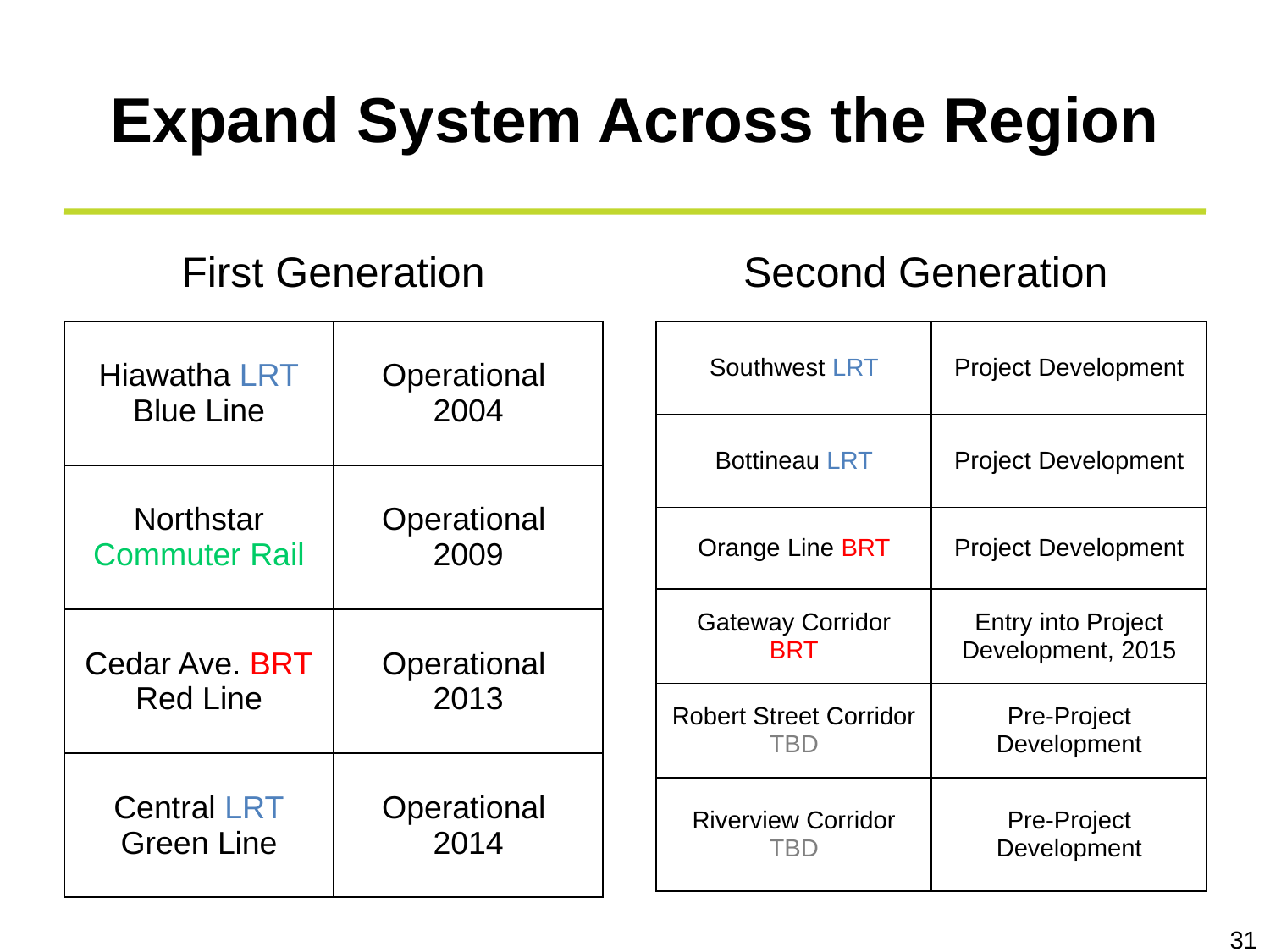

# Expand System Across the Region
First Generation
Second Generation
| Southwest LRT | Project Development |
| --- | --- |
| Bottineau LRT | Project Development |
| Orange Line BRT | Project Development |
| Gateway Corridor BRT | Entry into Project Development, 2015 |
| Robert Street Corridor TBD | Pre-Project Development |
| Riverview Corridor TBD | Pre-Project Development |
| Hiawatha LRT Blue Line | Operational 2004 |
| --- | --- |
| Northstar Commuter Rail | Operational 2009 |
| Cedar Ave. BRT Red Line | Operational 2013 |
| Central LRT Green Line | Operational 2014 |
31